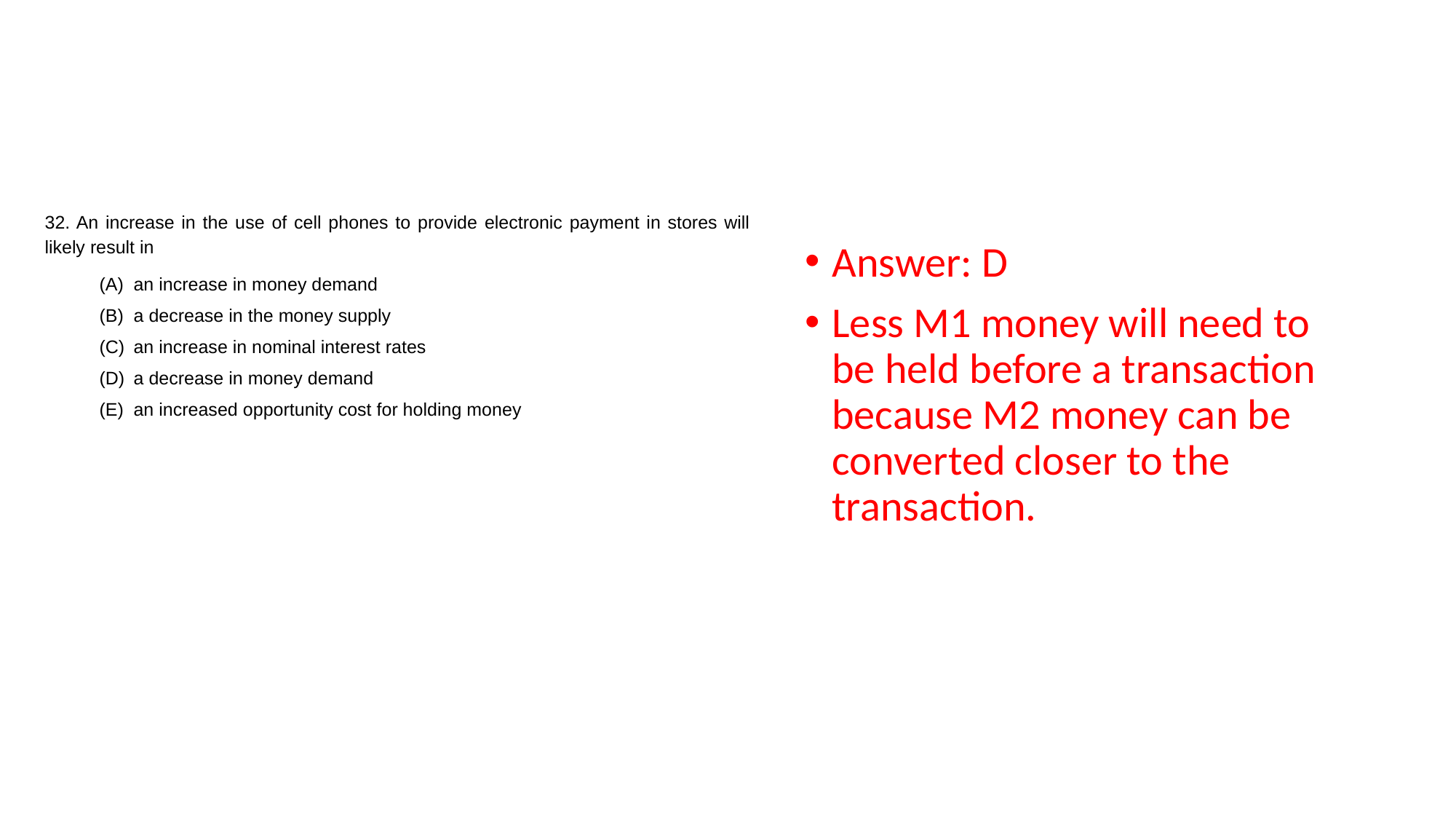

#
32. An increase in the use of cell phones to provide electronic payment in stores will likely result in
an increase in money demand
a decrease in the money supply
an increase in nominal interest rates
a decrease in money demand
an increased opportunity cost for holding money
Answer: D
Less M1 money will need to be held before a transaction because M2 money can be converted closer to the transaction.